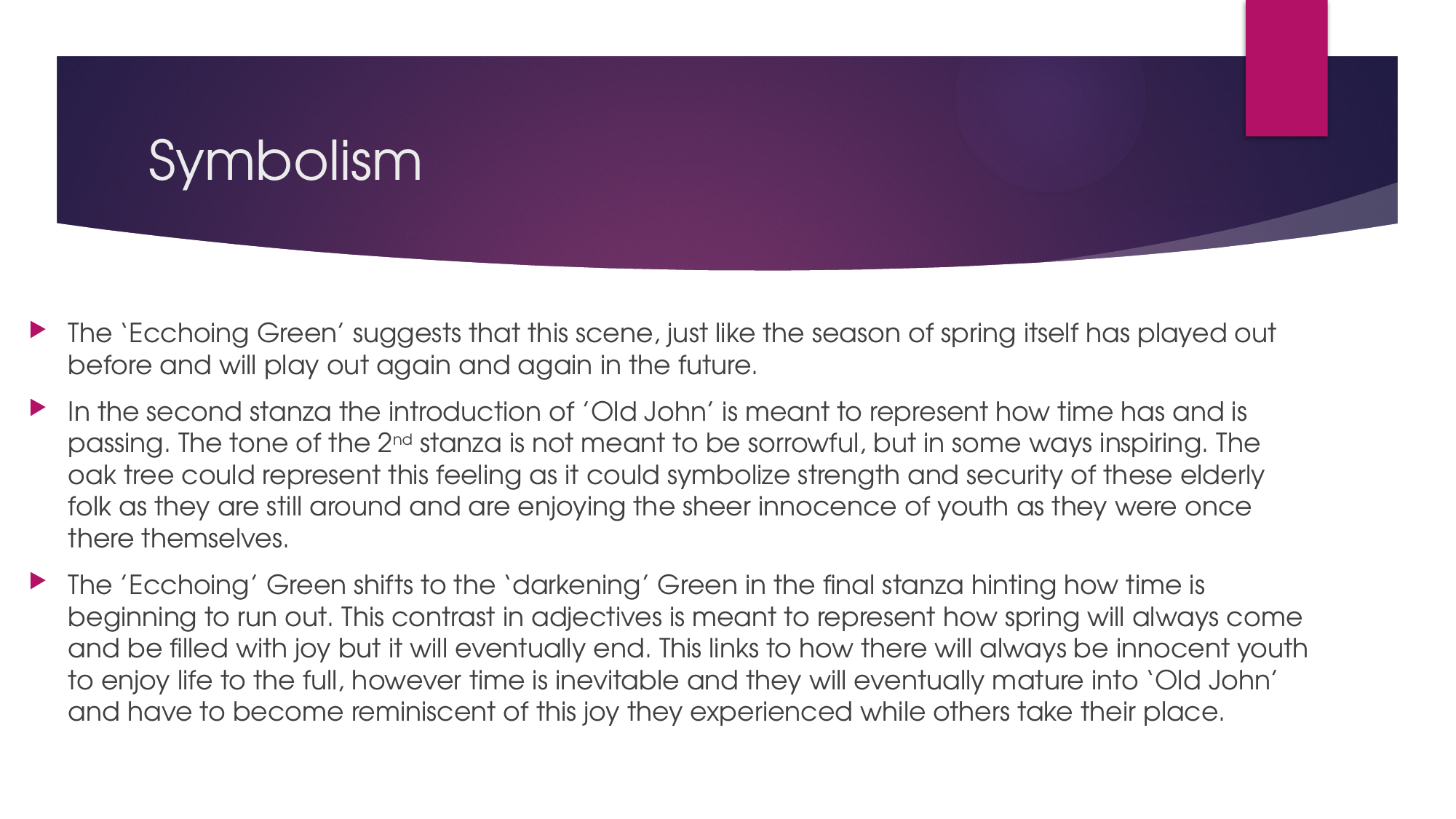

# Symbolism
The ‘Ecchoing Green’ suggests that this scene, just like the season of spring itself has played out before and will play out again and again in the future.
In the second stanza the introduction of ’Old John’ is meant to represent how time has and is passing. The tone of the 2nd stanza is not meant to be sorrowful, but in some ways inspiring. The oak tree could represent this feeling as it could symbolize strength and security of these elderly folk as they are still around and are enjoying the sheer innocence of youth as they were once there themselves.
The ’Ecchoing’ Green shifts to the ‘darkening’ Green in the final stanza hinting how time is beginning to run out. This contrast in adjectives is meant to represent how spring will always come and be filled with joy but it will eventually end. This links to how there will always be innocent youth to enjoy life to the full, however time is inevitable and they will eventually mature into ‘Old John’ and have to become reminiscent of this joy they experienced while others take their place.